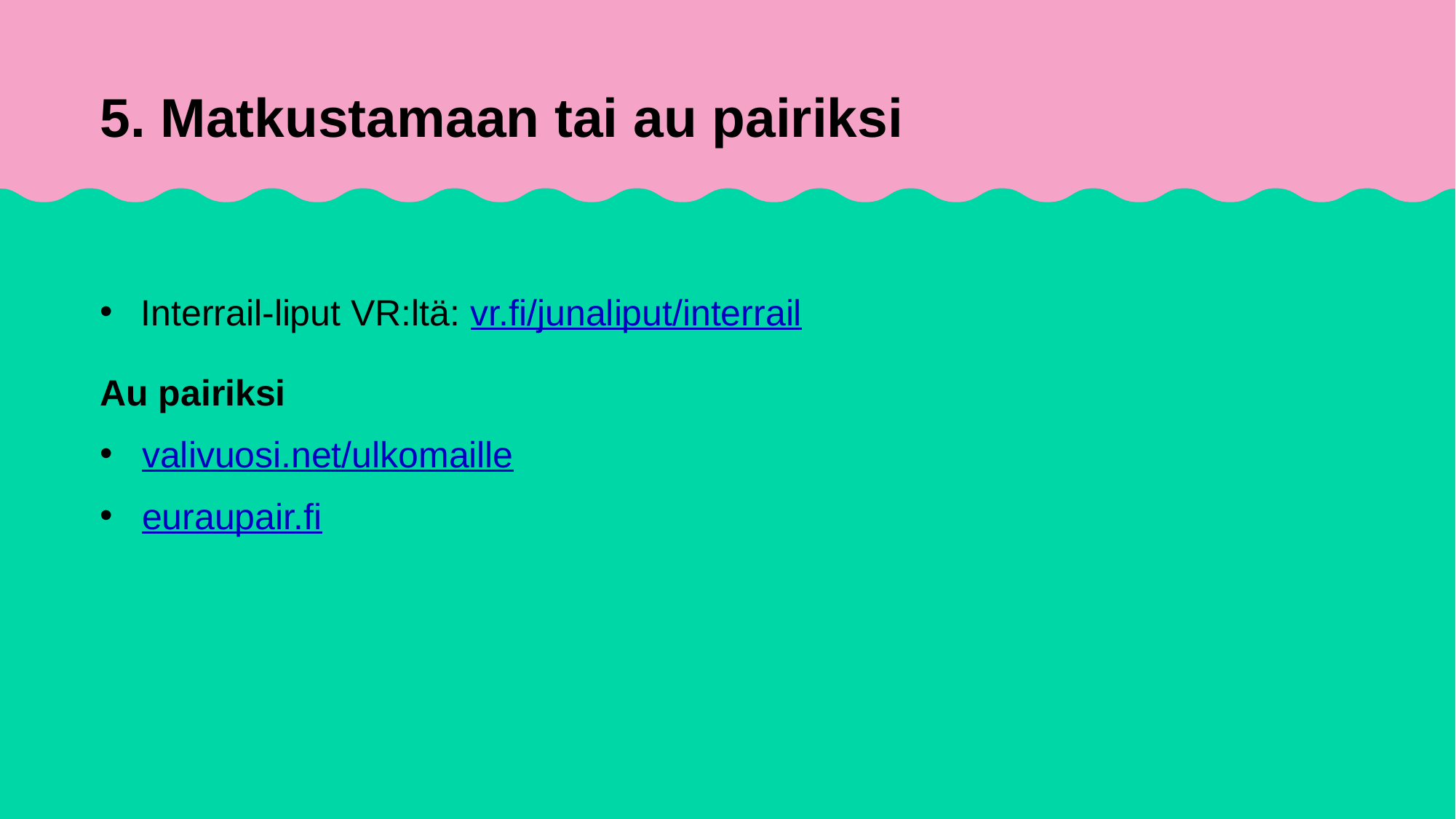

# 5. Matkustamaan tai au pairiksi
Interrail-liput VR:ltä: vr.fi/junaliput/interrail
Au pairiksi
 valivuosi.net/ulkomaille
 euraupair.fi